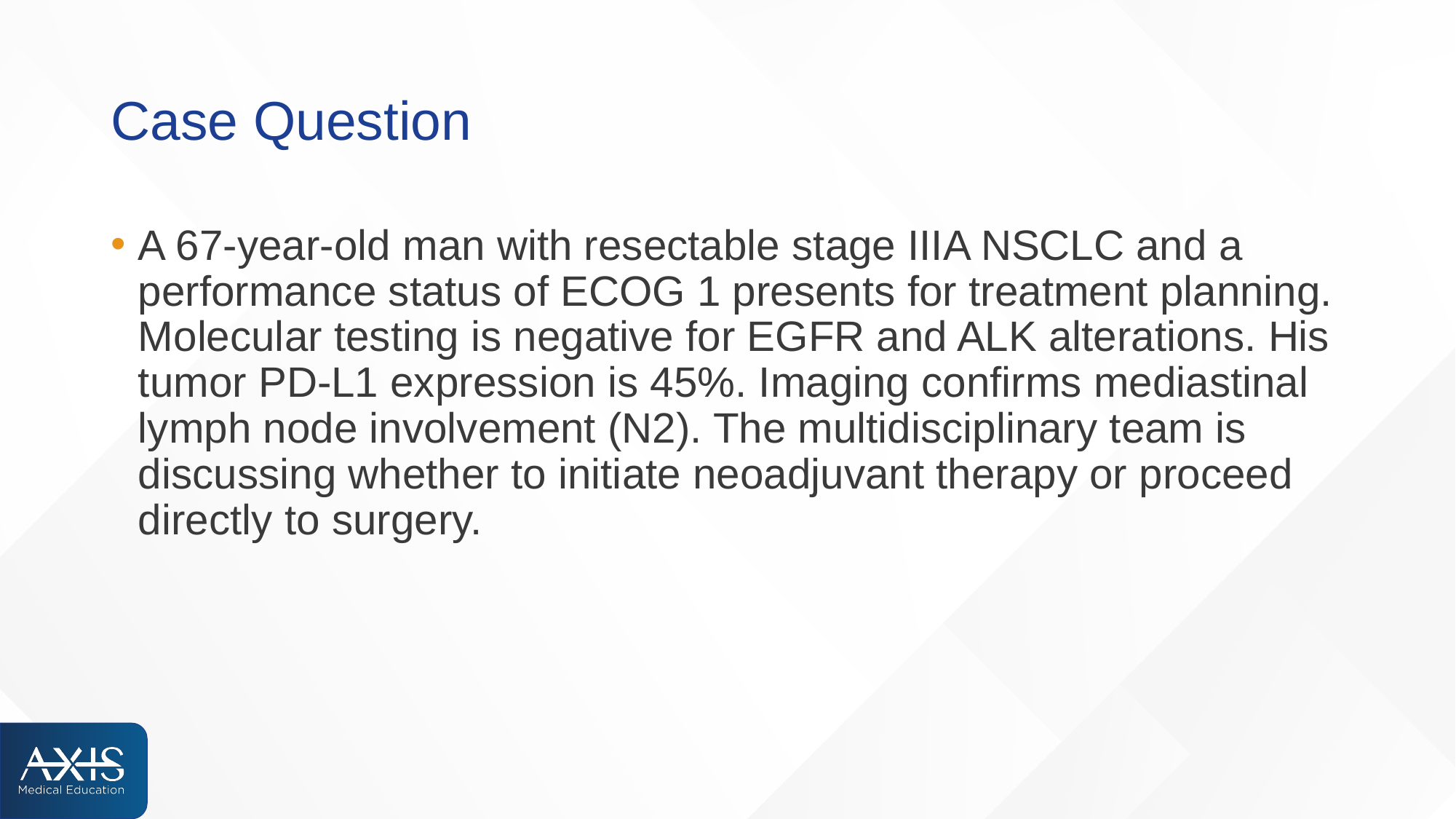

# Case Question
A 67-year-old man with resectable stage IIIA NSCLC and a performance status of ECOG 1 presents for treatment planning. Molecular testing is negative for EGFR and ALK alterations. His tumor PD-L1 expression is 45%. Imaging confirms mediastinal lymph node involvement (N2). The multidisciplinary team is discussing whether to initiate neoadjuvant therapy or proceed directly to surgery.